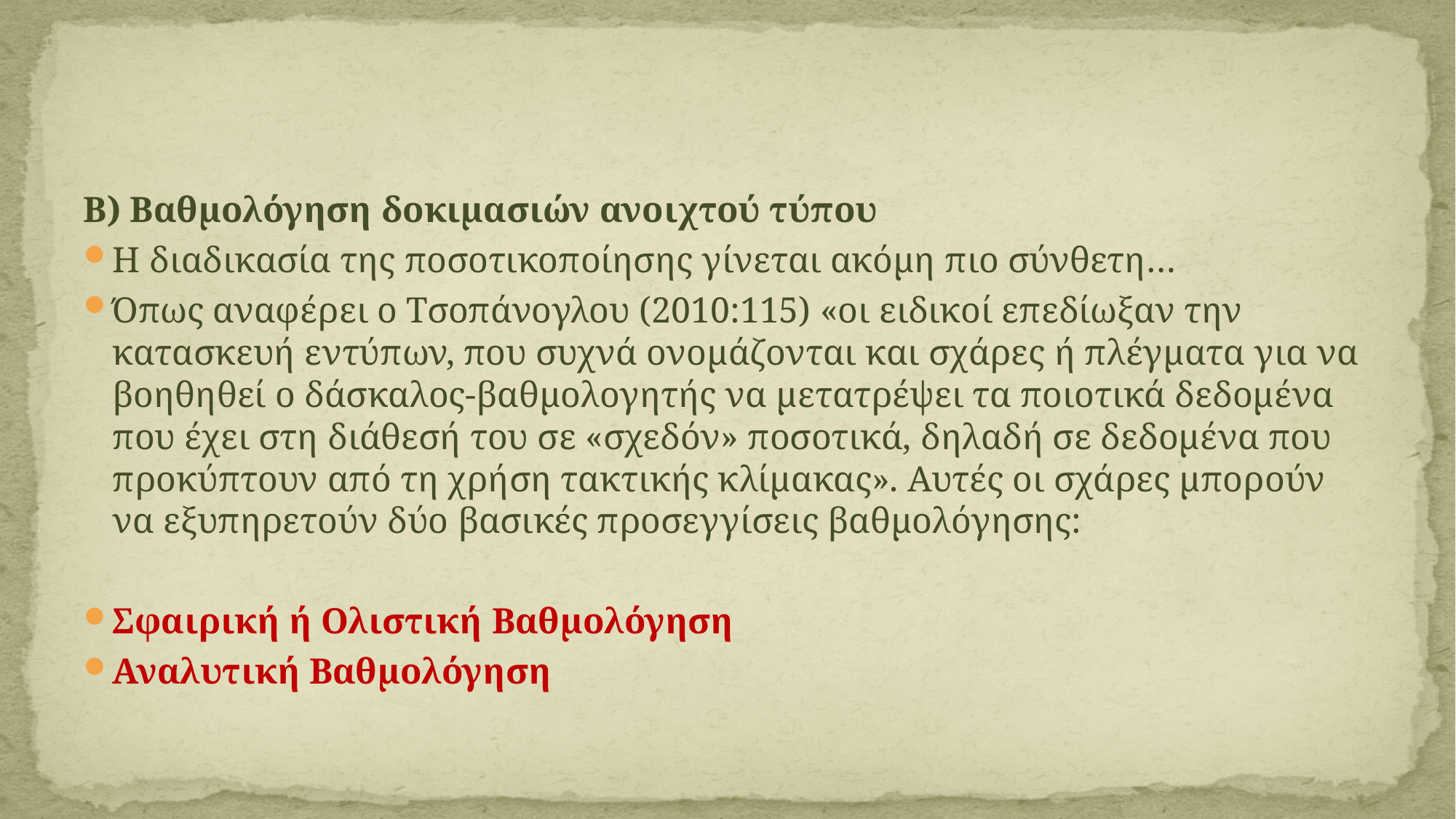

#
Β) Βαθμολόγηση δοκιμασιών ανοιχτού τύπου
Η διαδικασία της ποσοτικοποίησης γίνεται ακόμη πιο σύνθετη…
Όπως αναφέρει ο Τσοπάνογλου (2010:115) «οι ειδικοί επεδίωξαν την κατασκευή εντύπων, που συχνά ονομάζονται και σχάρες ή πλέγματα για να βοηθηθεί ο δάσκαλος-βαθμολογητής να μετατρέψει τα ποιοτικά δεδομένα που έχει στη διάθεσή του σε «σχεδόν» ποσοτικά, δηλαδή σε δεδομένα που προκύπτουν από τη χρήση τακτικής κλίμακας». Αυτές οι σχάρες μπορούν να εξυπηρετούν δύο βασικές προσεγγίσεις βαθμολόγησης:

Σφαιρική ή Ολιστική Βαθμολόγηση
Αναλυτική Βαθμολόγηση